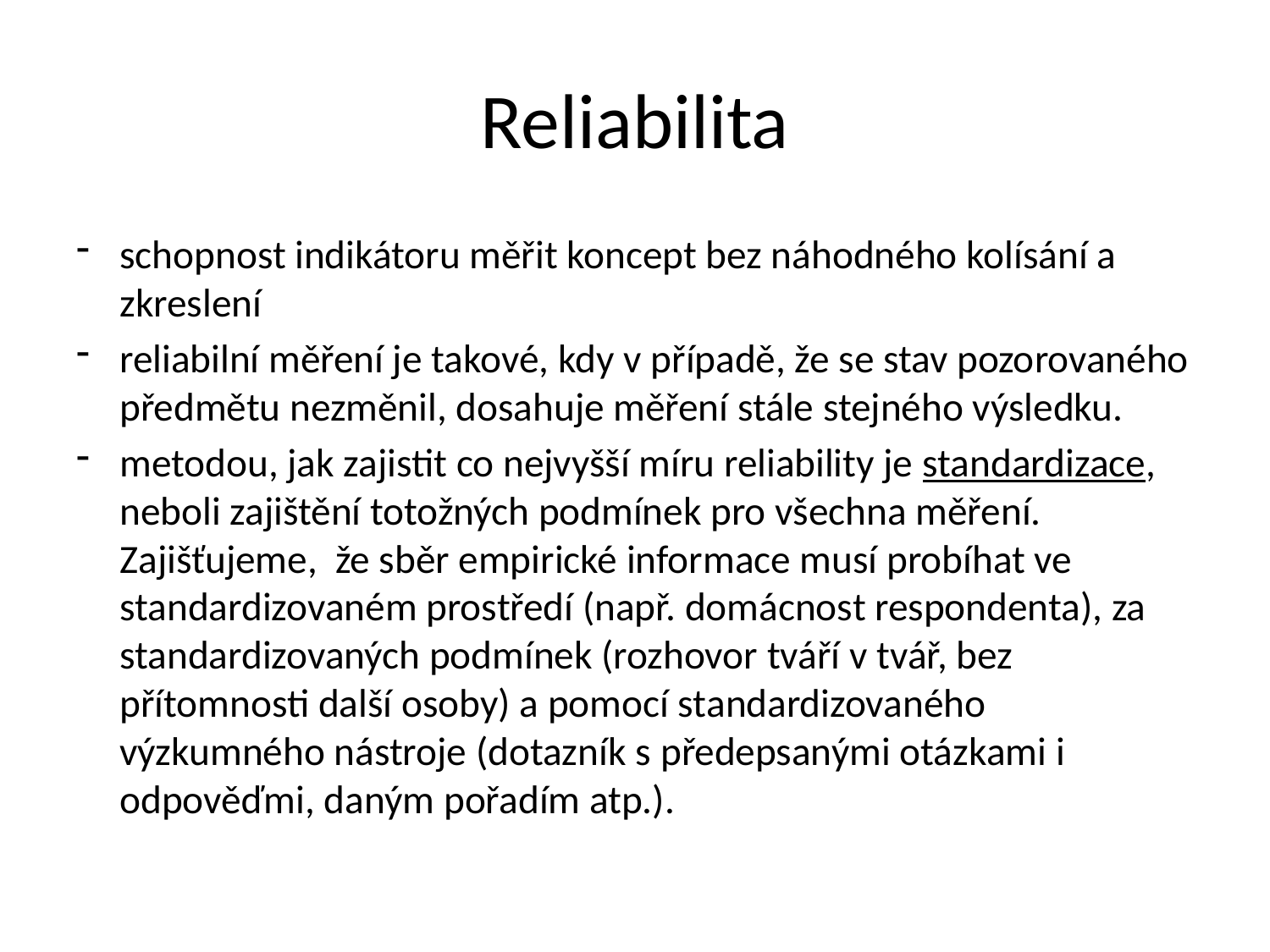

# Reliabilita
schopnost indikátoru měřit koncept bez náhodného kolísání a zkreslení
reliabilní měření je takové, kdy v případě, že se stav pozorovaného předmětu nezměnil, dosahuje měření stále stejného výsledku.
metodou, jak zajistit co nejvyšší míru reliability je standardizace, neboli zajištění totožných podmínek pro všechna měření. Zajišťujeme,  že sběr empirické informace musí probíhat ve standardizovaném prostředí (např. domácnost respondenta), za standardizovaných podmínek (rozhovor tváří v tvář, bez přítomnosti další osoby) a pomocí standardizovaného výzkumného nástroje (dotazník s předepsanými otázkami i odpověďmi, daným pořadím atp.).